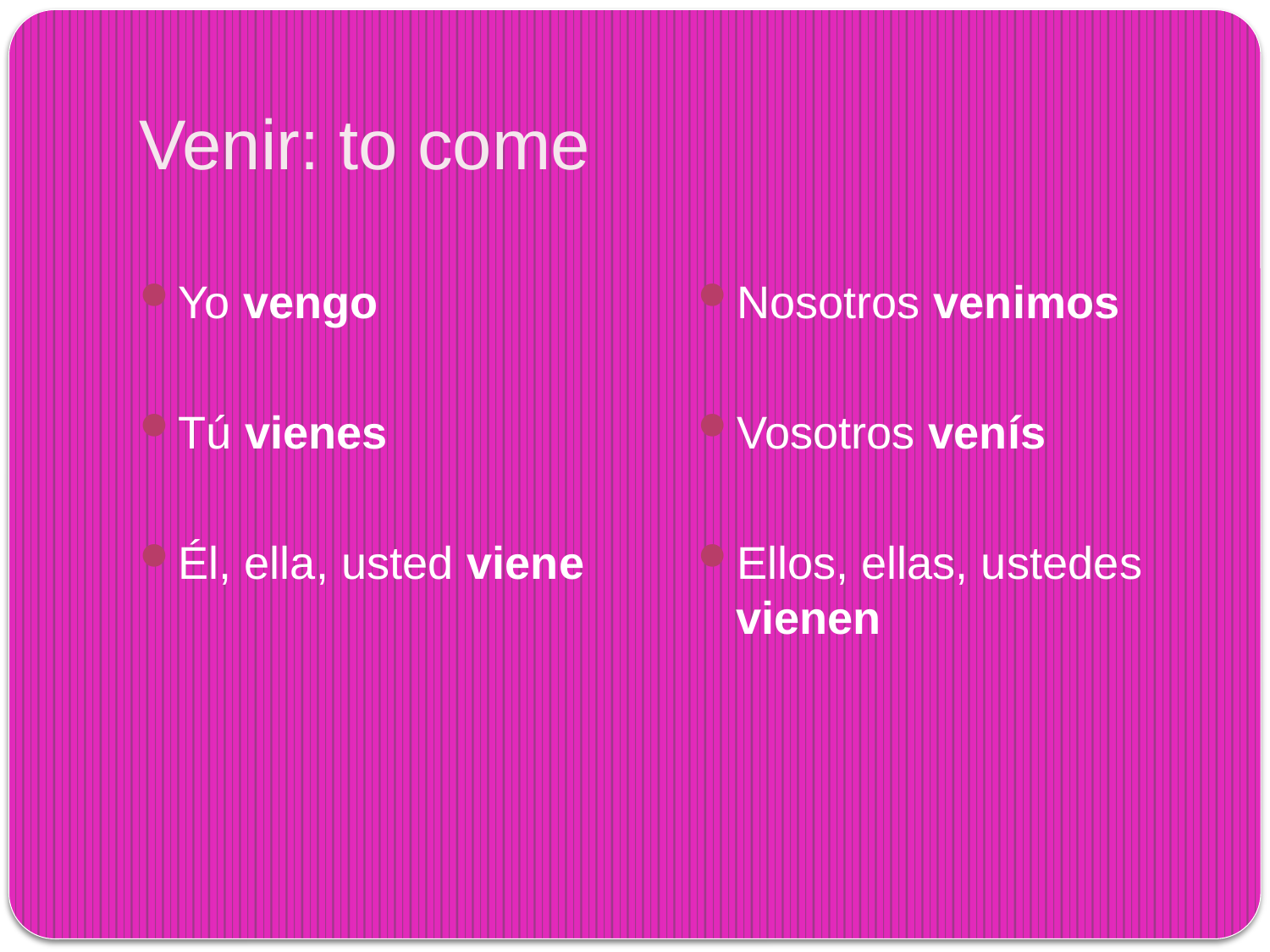

# Venir: to come

Yo vengo

Tú vienes

Él, ella, usted viene

Nosotros venimos

Vosotros venís

Ellos, ellas, ustedes vienen